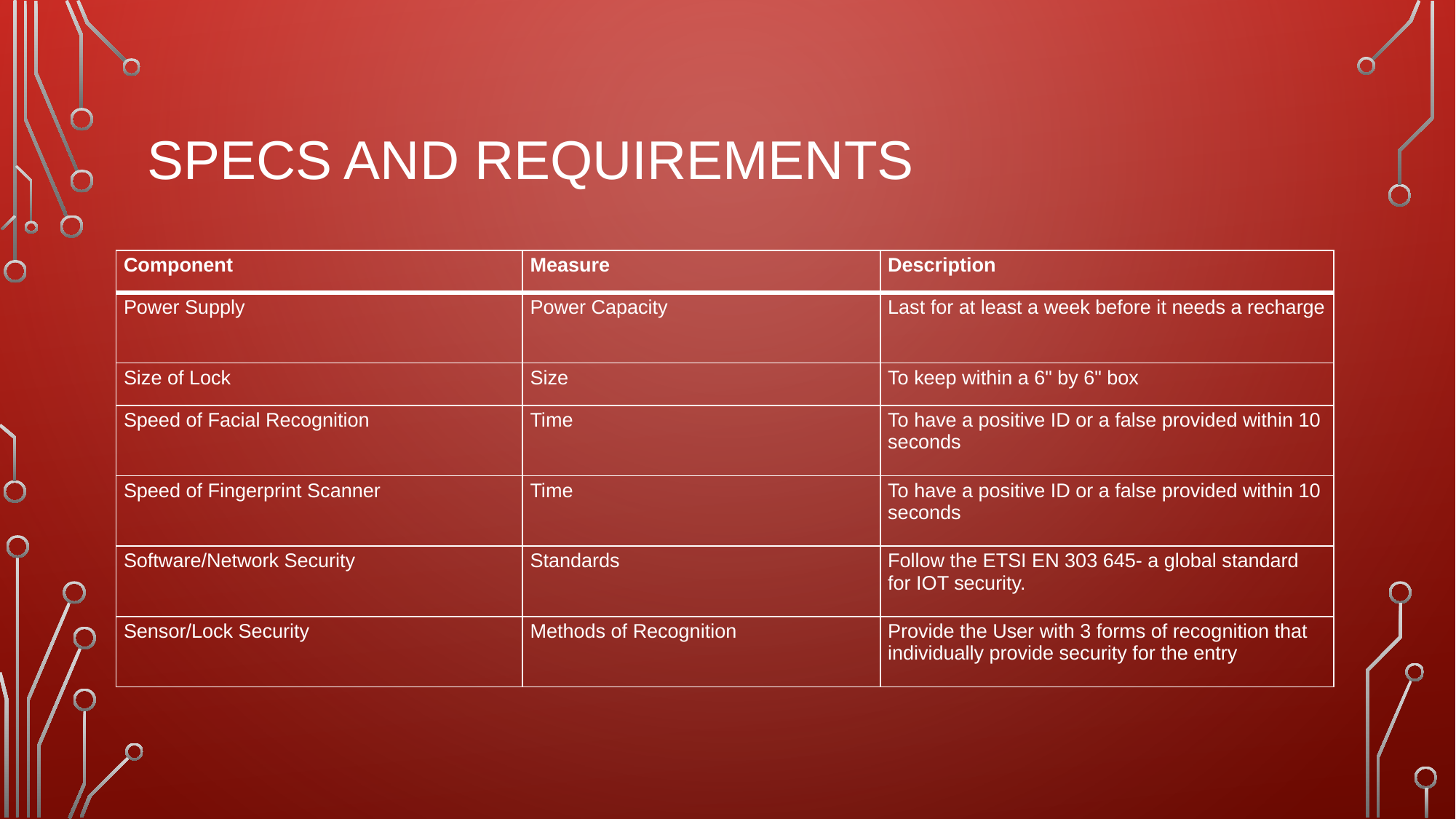

# Specs and Requirements
| Component | Measure | Description |
| --- | --- | --- |
| Power Supply | Power Capacity | Last for at least a week before it needs a recharge |
| Size of Lock | Size | To keep within a 6" by 6" box |
| Speed of Facial Recognition | Time | To have a positive ID or a false provided within 10 seconds |
| Speed of Fingerprint Scanner | Time | To have a positive ID or a false provided within 10 seconds |
| Software/Network Security | Standards | Follow the ETSI EN 303 645- a global standard for IOT security. |
| Sensor/Lock Security | Methods of Recognition | Provide the User with 3 forms of recognition that individually provide security for the entry |